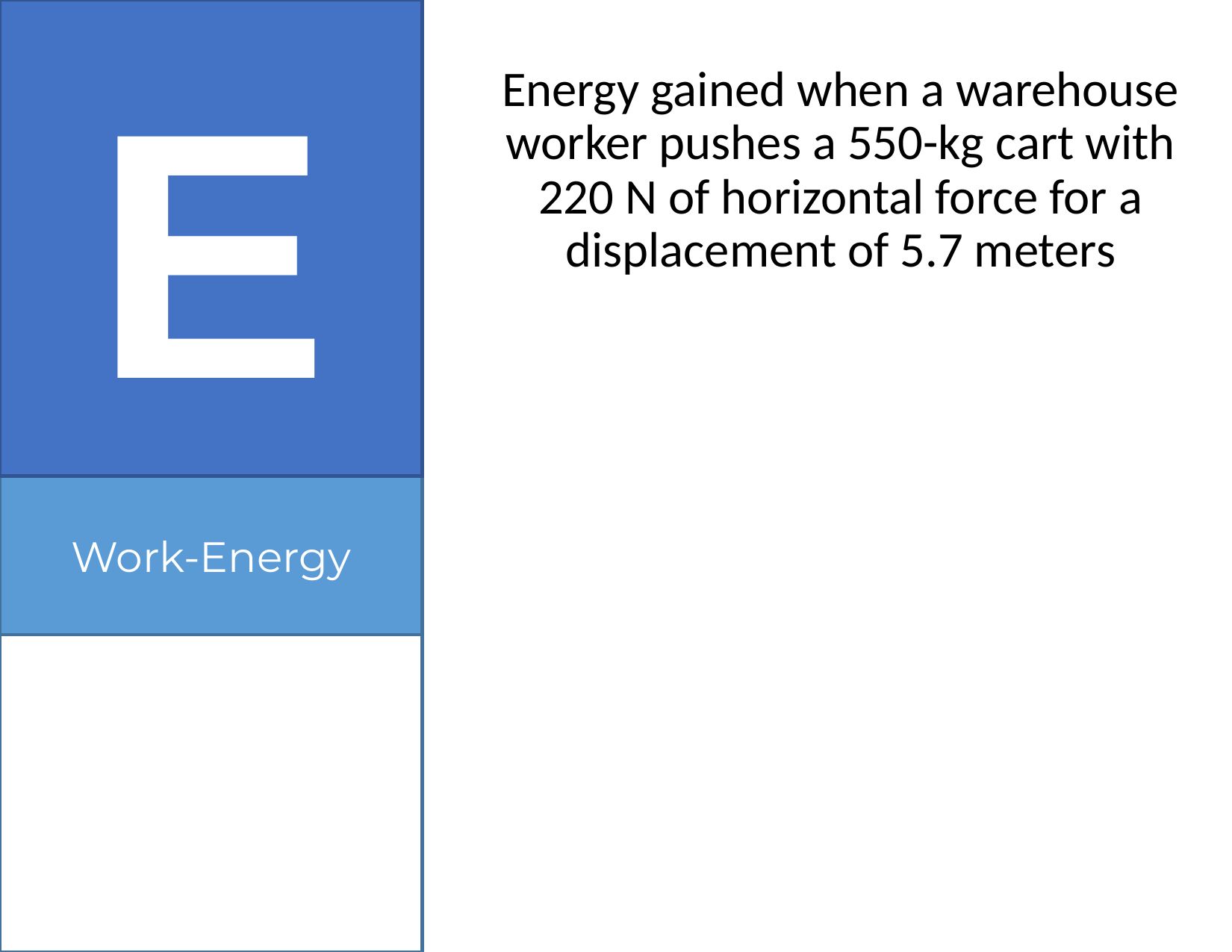

E
# Energy gained when a warehouse worker pushes a 550-kg cart with 220 N of horizontal force for a displacement of 5.7 meters
Work-Energy